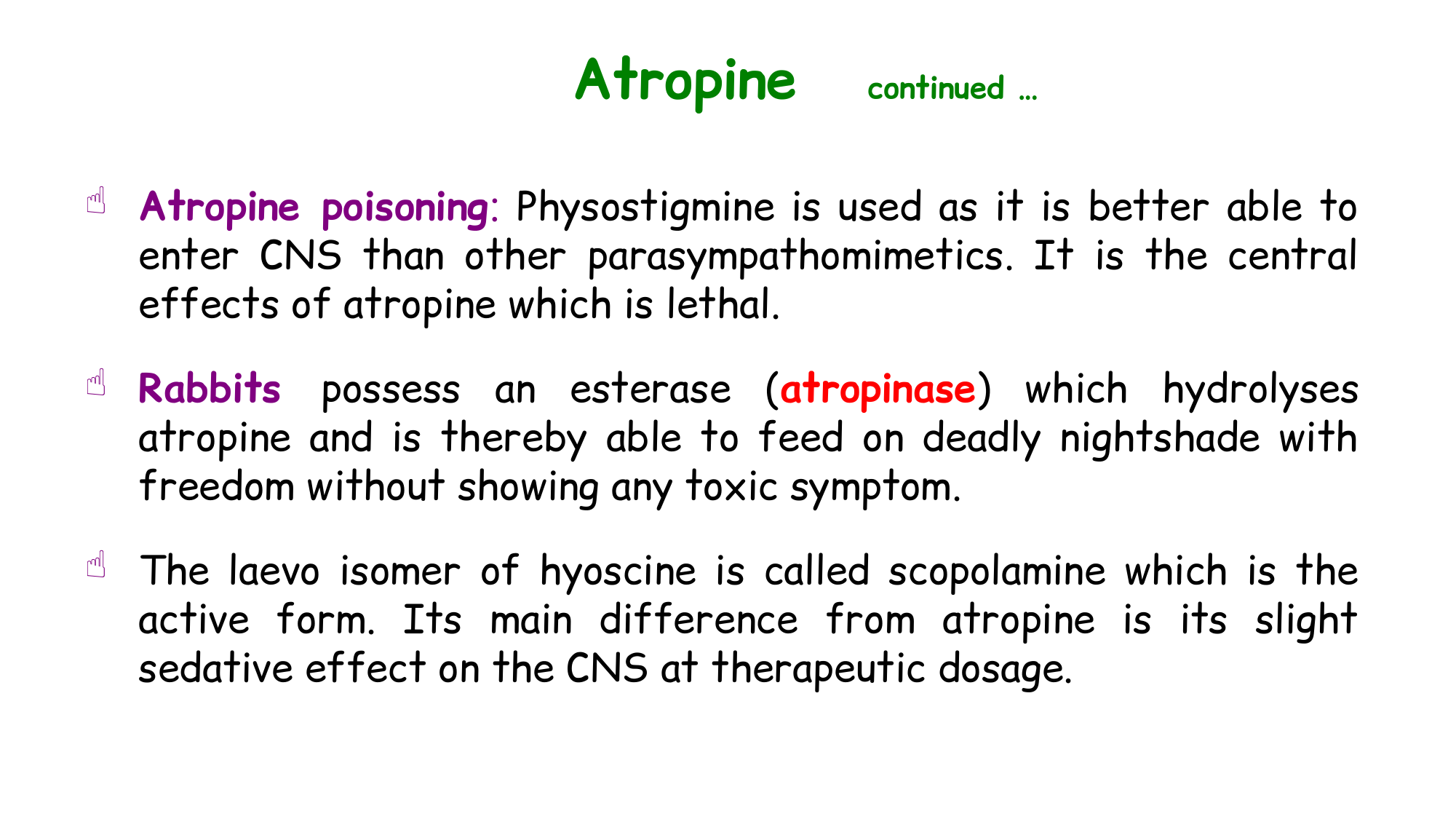

# Atropine   continued …
Atropine poisoning: Physostigmine is used as it is better able to enter CNS than other parasympathomimetics. It is the central effects of atropine which is lethal.
Rabbits possess an esterase (atropinase) which hydrolyses atropine and is thereby able to feed on deadly nightshade with freedom without showing any toxic symptom.
The laevo isomer of hyoscine is called scopolamine which is the active form. Its main difference from atropine is its slight sedative effect on the CNS at therapeutic dosage.